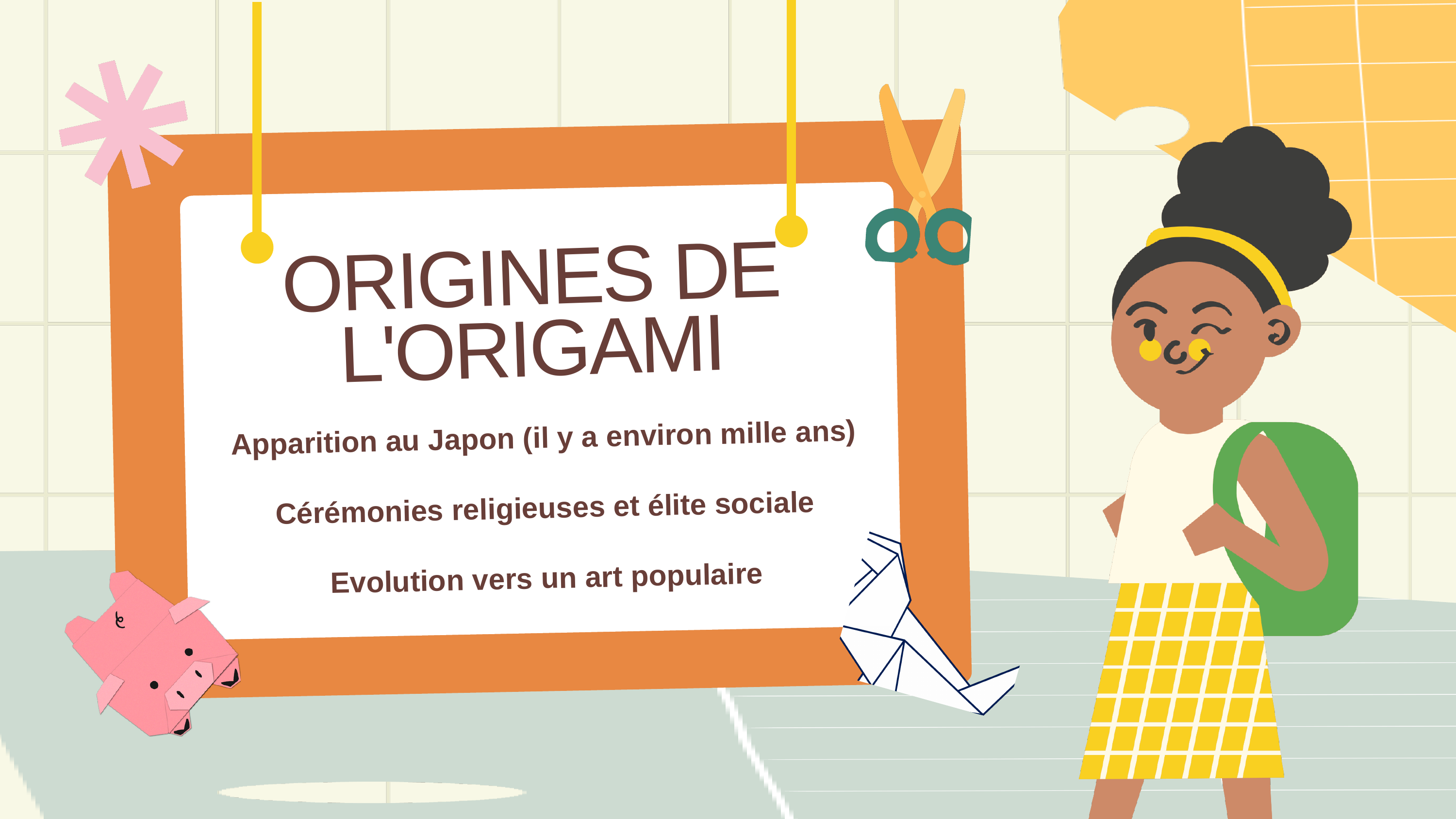

ORIGINES DE L'ORIGAMI
Apparition au Japon (il y a environ mille ans)

Cérémonies religieuses et élite sociale

Evolution vers un art populaire